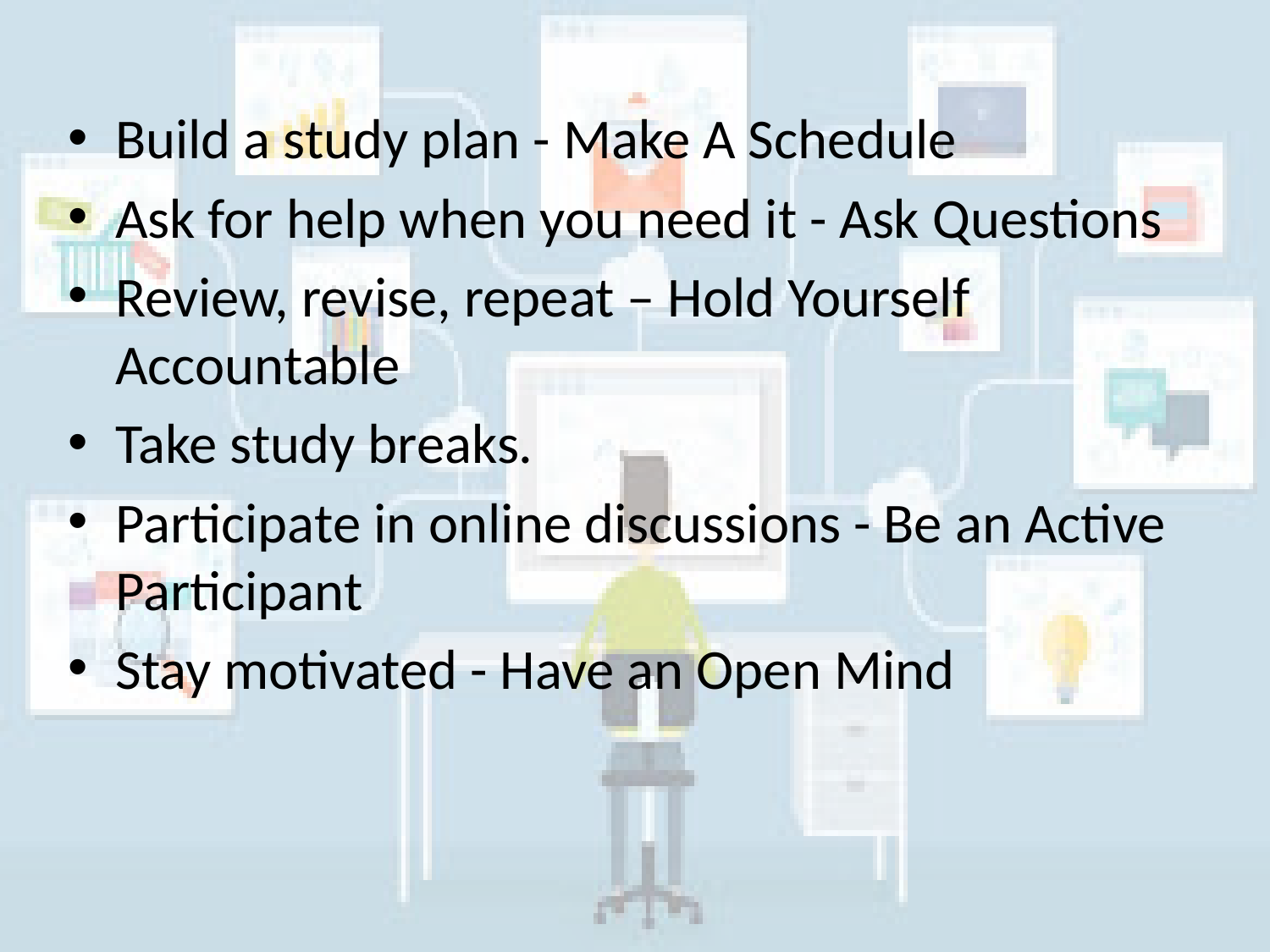

Build a study plan - Make A Schedule
Ask for help when you need it - Ask Questions
Review, revise, repeat – Hold Yourself Accountable
Take study breaks.
Participate in online discussions - Be an Active Participant
Stay motivated - Have an Open Mind